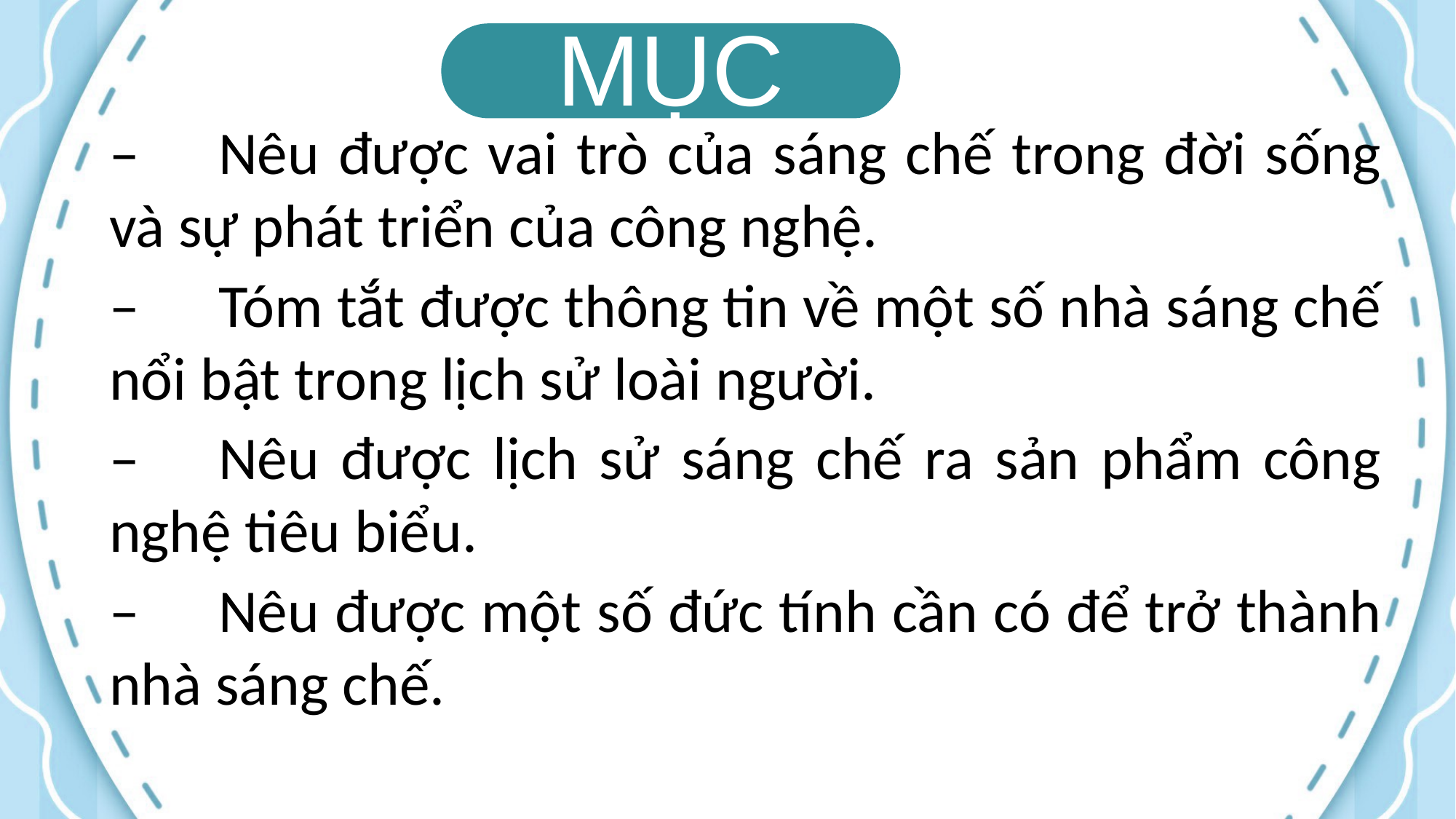

MỤC TIÊU

–	Nêu được vai trò của sáng chế trong đời sống và sự phát triển của công nghệ.
–	Tóm tắt được thông tin về một số nhà sáng chế nổi bật trong lịch sử loài người.
–	Nêu được lịch sử sáng chế ra sản phẩm công nghệ tiêu biểu.
–	Nêu được một số đức tính cần có để trở thành nhà sáng chế.